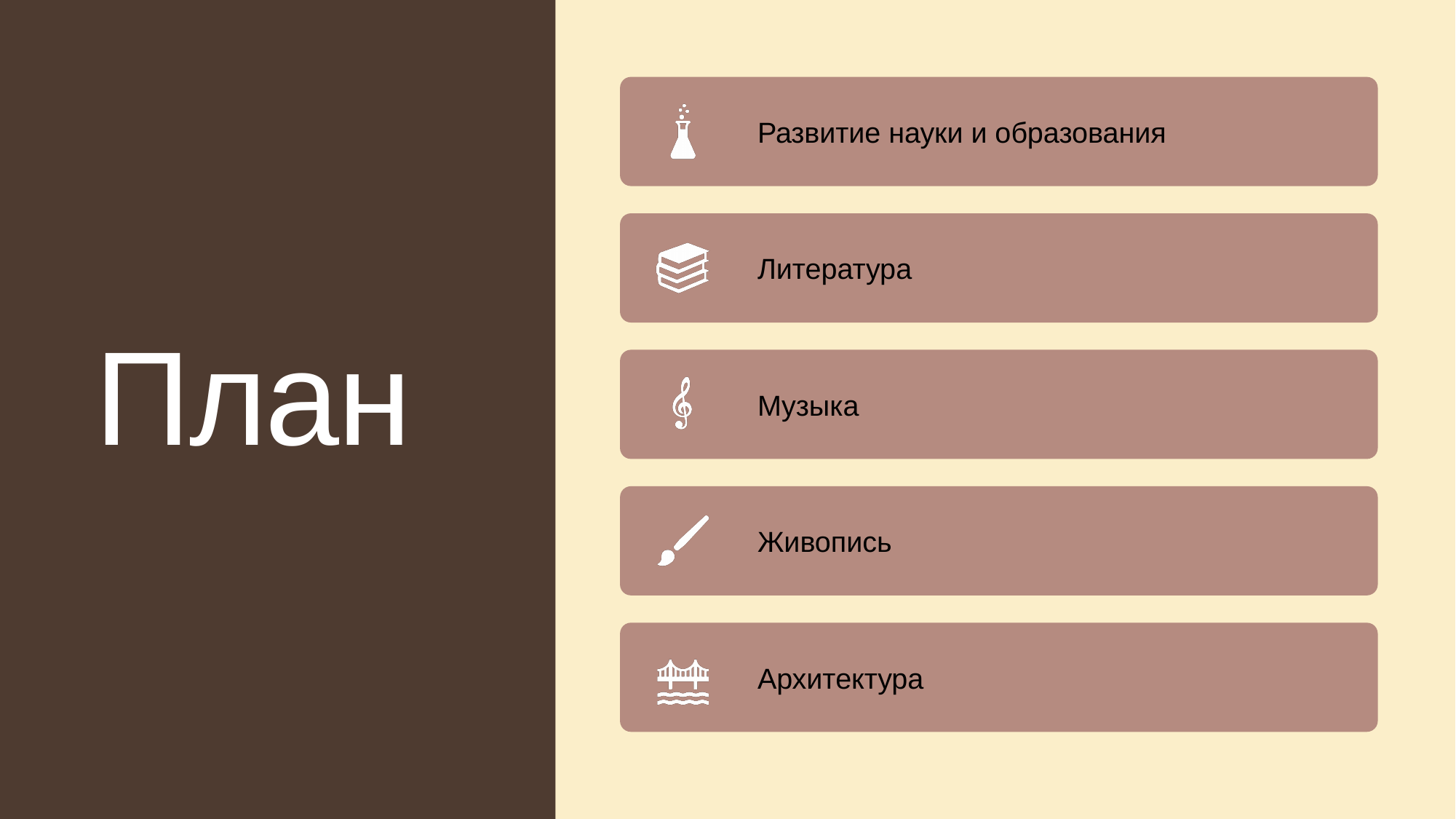

# План
Развитие науки и образования
Литература
Музыка
Живопись
Архитектура